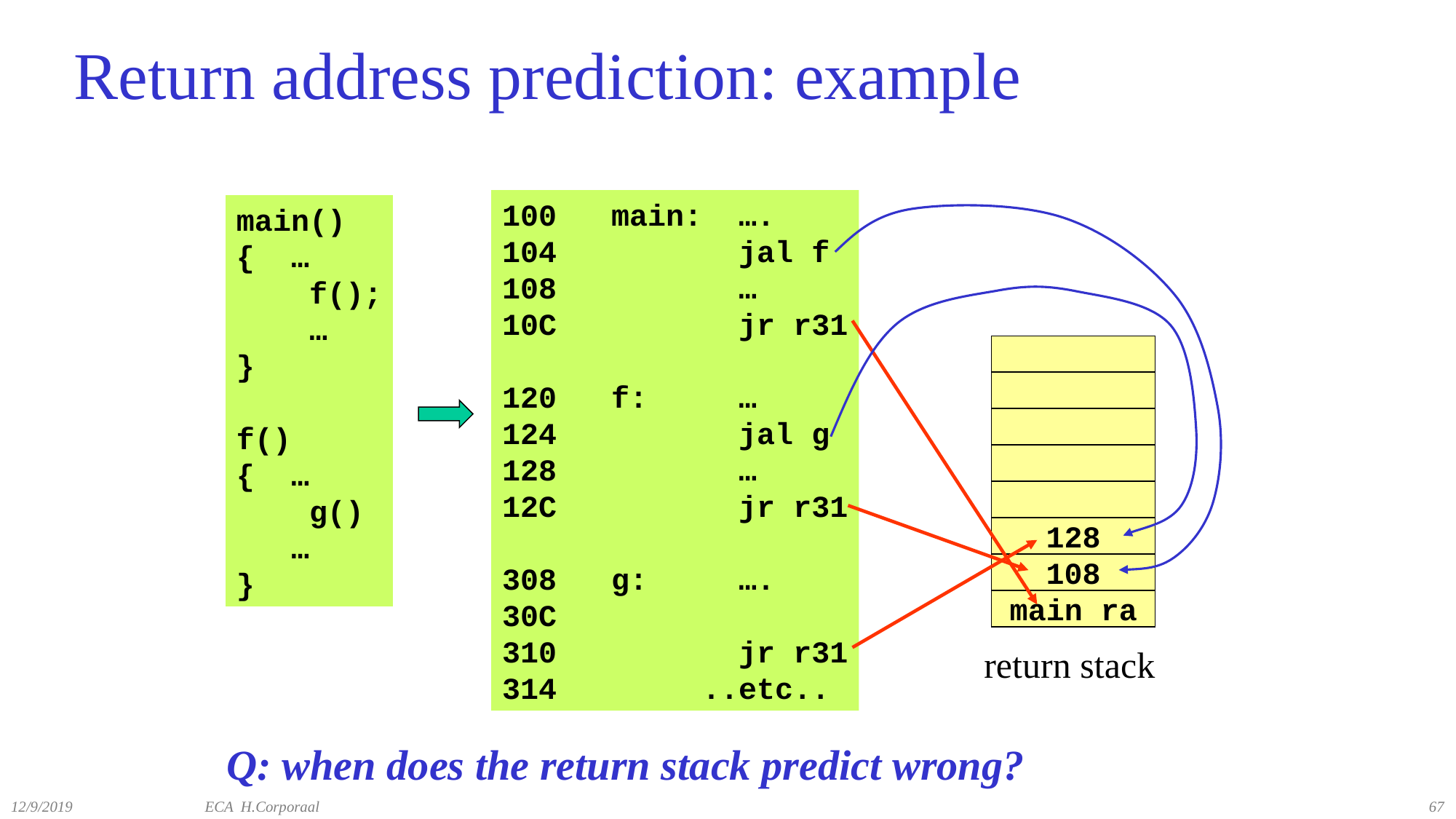

# Return address prediction: example
100   main:  ….
104          jal f
108          …
10C          jr r31

120   f:     …
124          jal g
128          …
12C          jr r31

308   g:     ….
30C
310          jr r31
314        ..etc..
main()
{  …
    f();
    …
}

f()
{  …
    g()
   …
}

main ra
return stack

128

108
Q: when does the return stack predict wrong?
12/9/2019
ECA  H.Corporaal
67